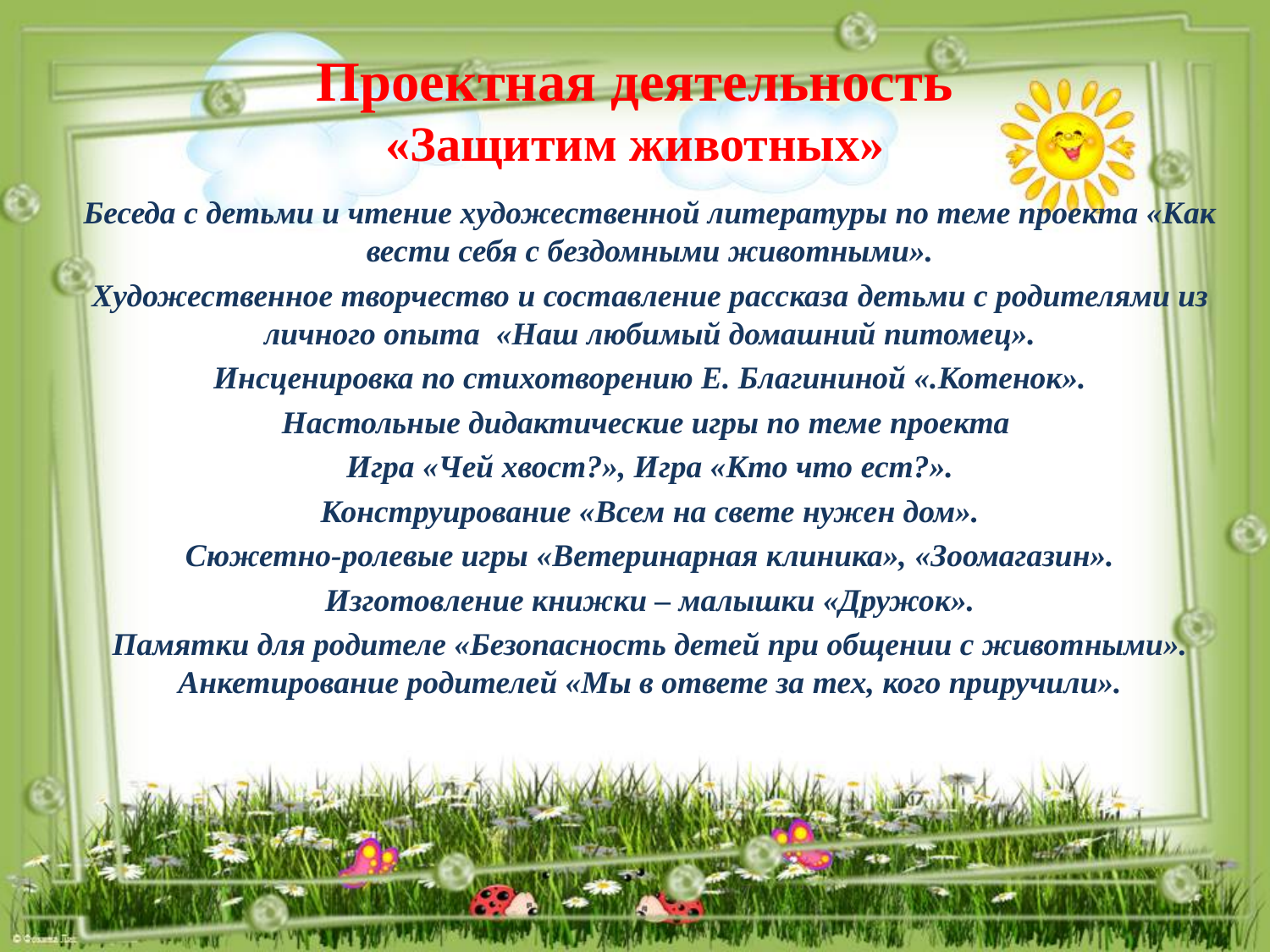

# Проектная деятельность «Защитим животных»
Беседа с детьми и чтение художественной литературы по теме проекта «Как вести себя с бездомными животными».
Художественное творчество и составление рассказа детьми с родителями из личного опыта  «Наш любимый домашний питомец».
Инсценировка по стихотворению Е. Благининой «.Котенок».
Настольные дидактические игры по теме проекта
Игра «Чей хвост?», Игра «Кто что ест?».
Конструирование «Всем на свете нужен дом».
Сюжетно-ролевые игры «Ветеринарная клиника», «Зоомагазин».
Изготовление книжки – малышки «Дружок».
Памятки для родителе «Безопасность детей при общении с животными».
Анкетирование родителей «Мы в ответе за тех, кого приручили».